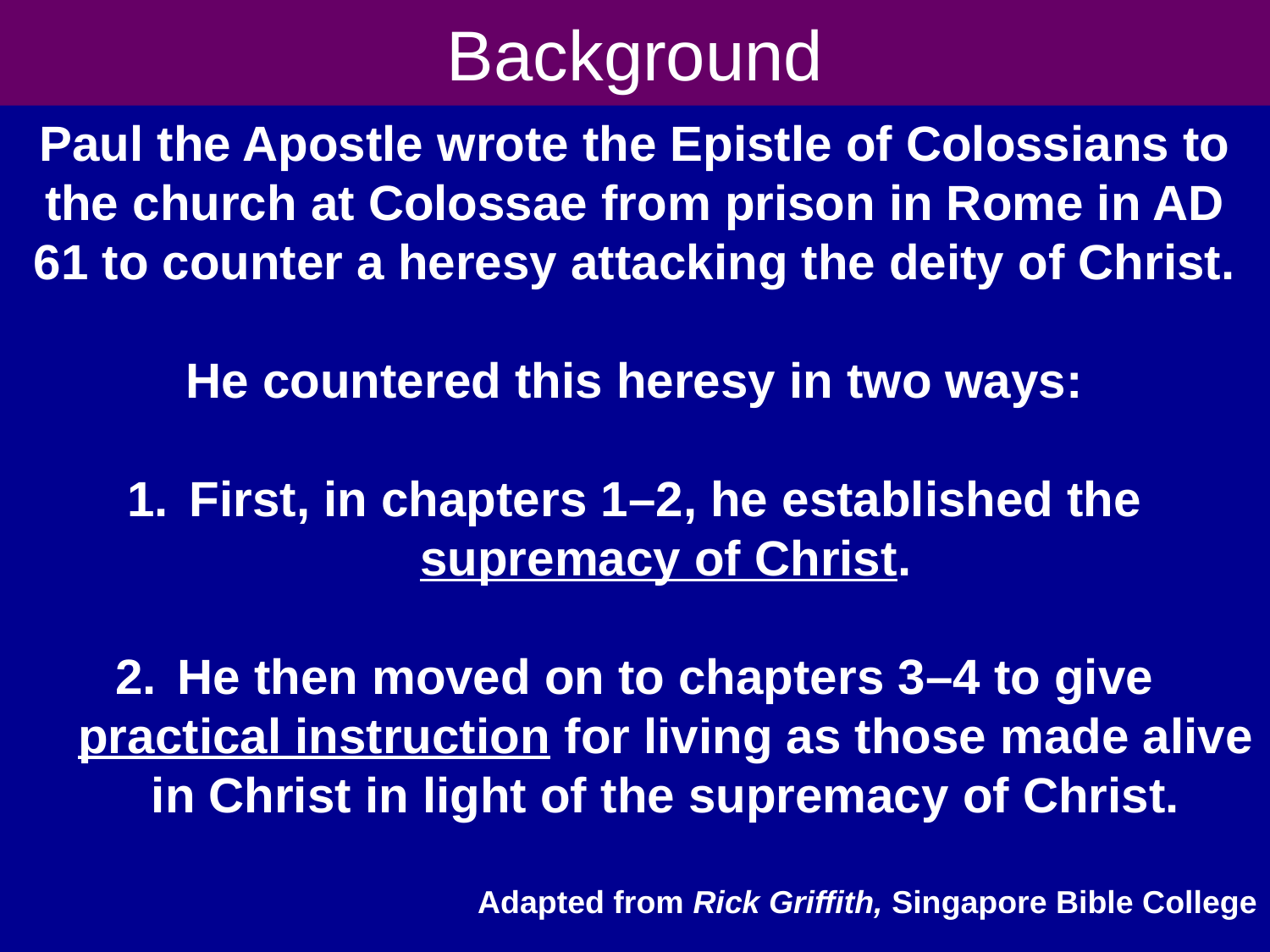

Background
Paul the Apostle wrote the Epistle of Colossians to the church at Colossae from prison in Rome in AD 61 to counter a heresy attacking the deity of Christ.

He countered this heresy in two ways:

First, in chapters 1–2, he established the supremacy of Christ.

He then moved on to chapters 3–4 to give practical instruction for living as those made alive in Christ in light of the supremacy of Christ.

Adapted from Rick Griffith, Singapore Bible College